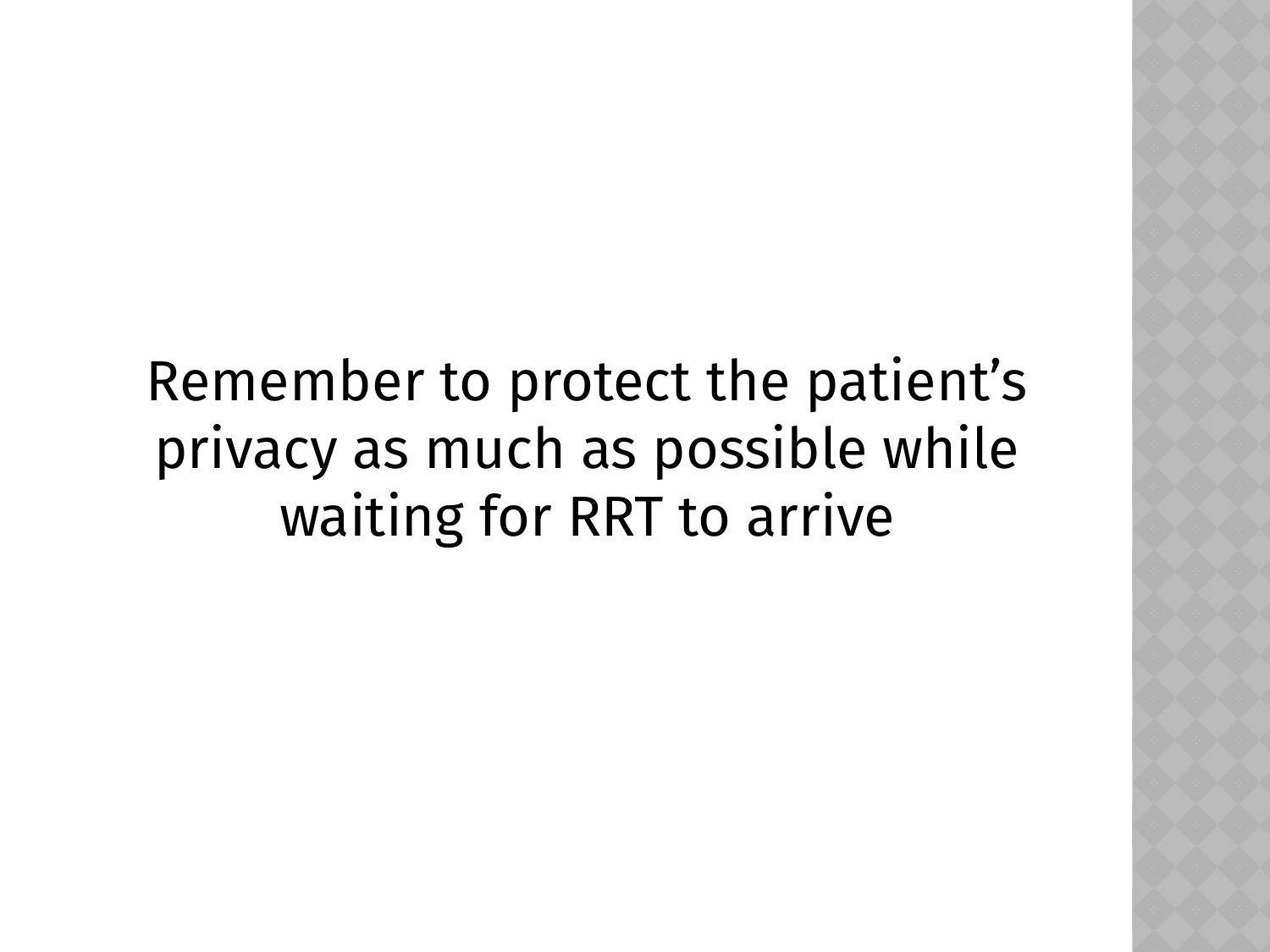

Remember to protect the patient’s privacy as much as possible while waiting for RRT to arrive